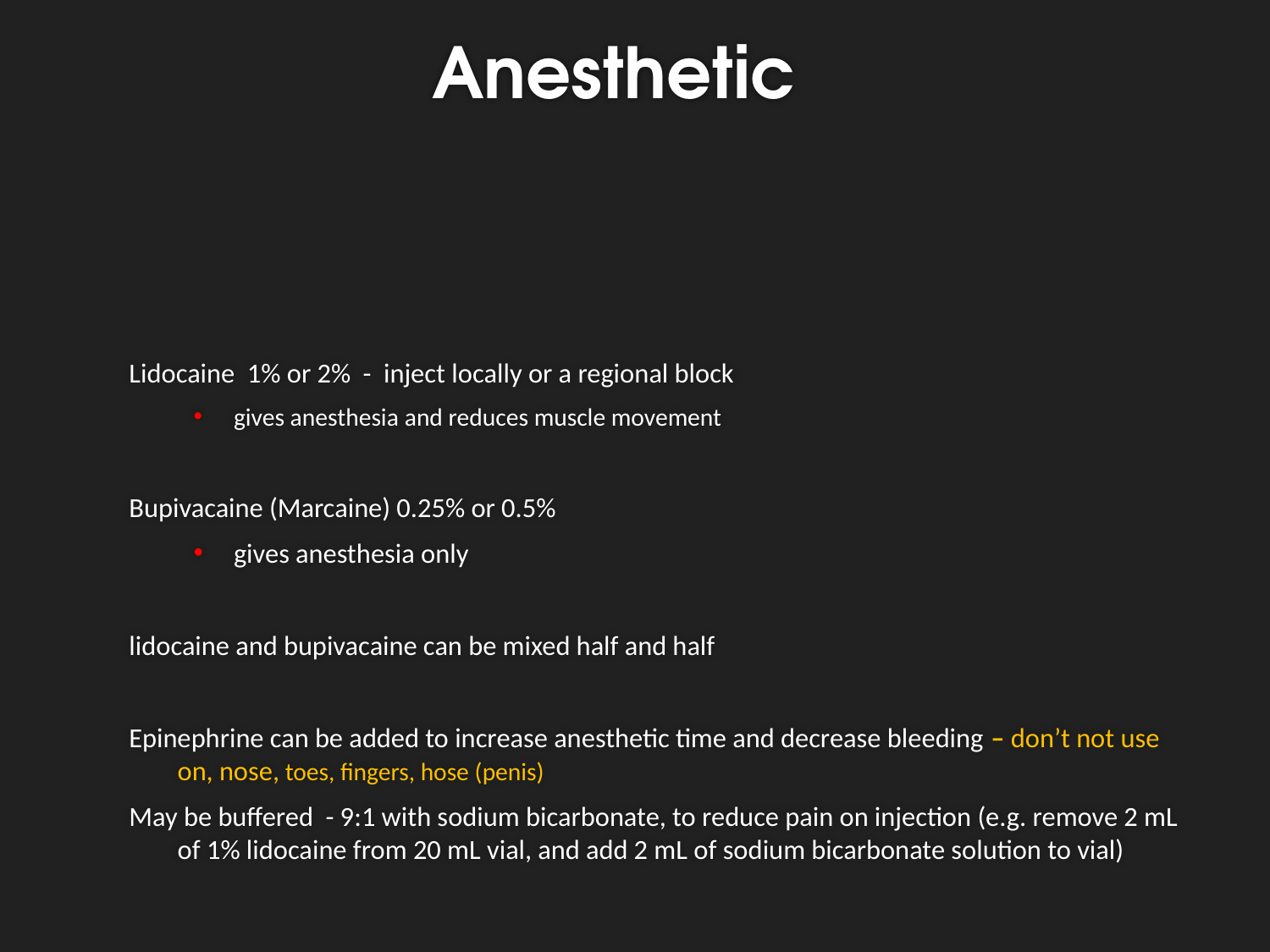

# Anesthetic
Lidocaine  1% or 2%  -  inject locally or a regional block
gives anesthesia and reduces muscle movement

Bupivacaine (Marcaine) 0.25% or 0.5%
gives anesthesia only

lidocaine and bupivacaine can be mixed half and half

Epinephrine can be added to increase anesthetic time and decrease bleeding – don’t not use on, nose, toes, fingers, hose (penis)
May be buffered  - 9:1 with sodium bicarbonate, to reduce pain on injection (e.g. remove 2 mL of 1% lidocaine from 20 mL vial, and add 2 mL of sodium bicarbonate solution to vial)